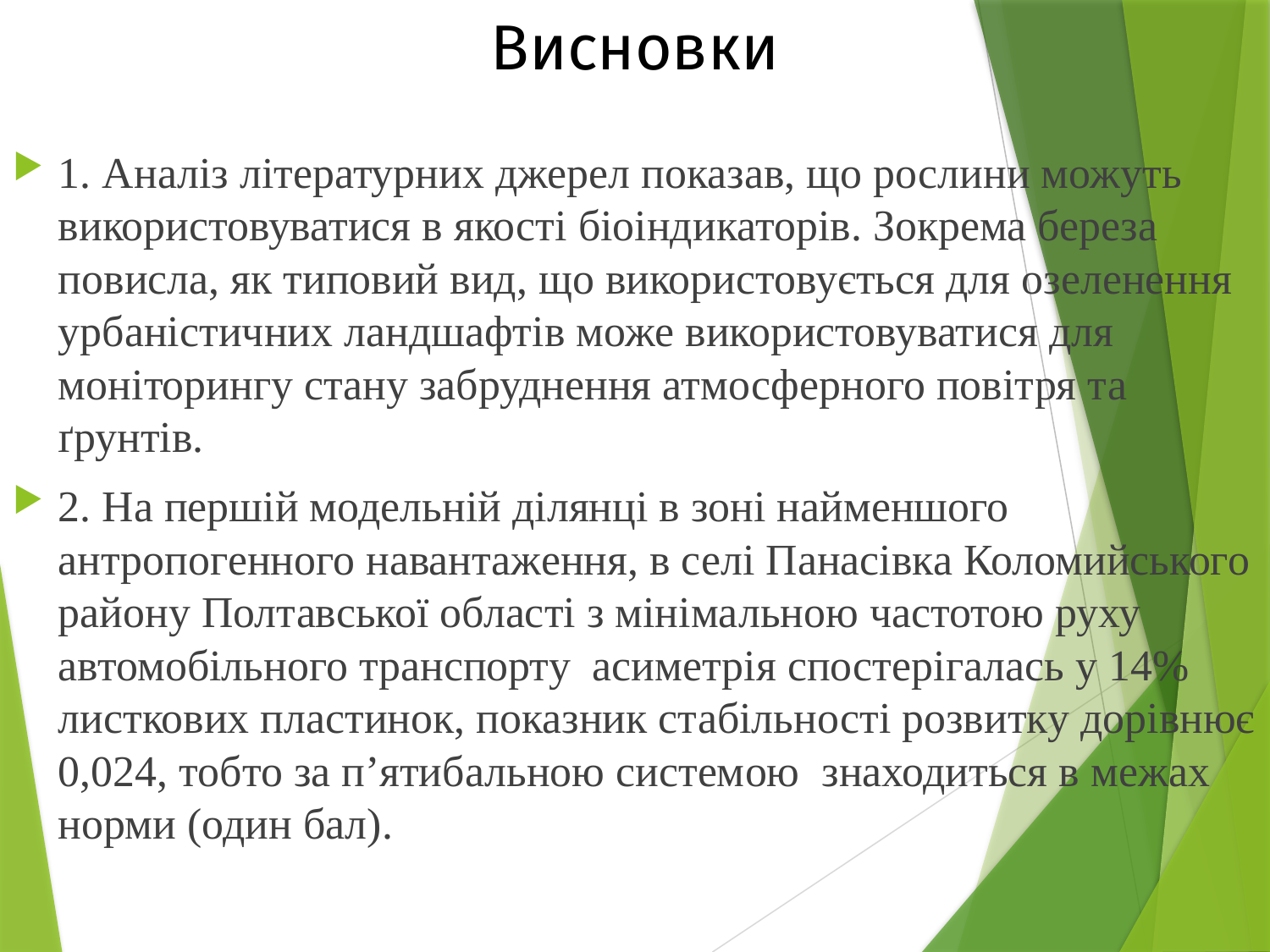

# Висновки
1. Аналіз літературних джерел показав, що рослини можуть використовуватися в якості біоіндикаторів. Зокрема береза повисла, як типовий вид, що використовується для озеленення урбаністичних ландшафтів може використовуватися для моніторингу стану забруднення атмосферного повітря та ґрунтів.
2. На першій модельній ділянці в зоні найменшого антропогенного навантаження, в селі Панасівка Коломийського району Полтавської області з мінімальною частотою руху автомобільного транспорту  асиметрія спостерігалась у 14% листкових пластинок, показник стабільності розвитку дорівнює 0,024, тобто за п’ятибальною системою  знаходиться в межах норми (один бал).